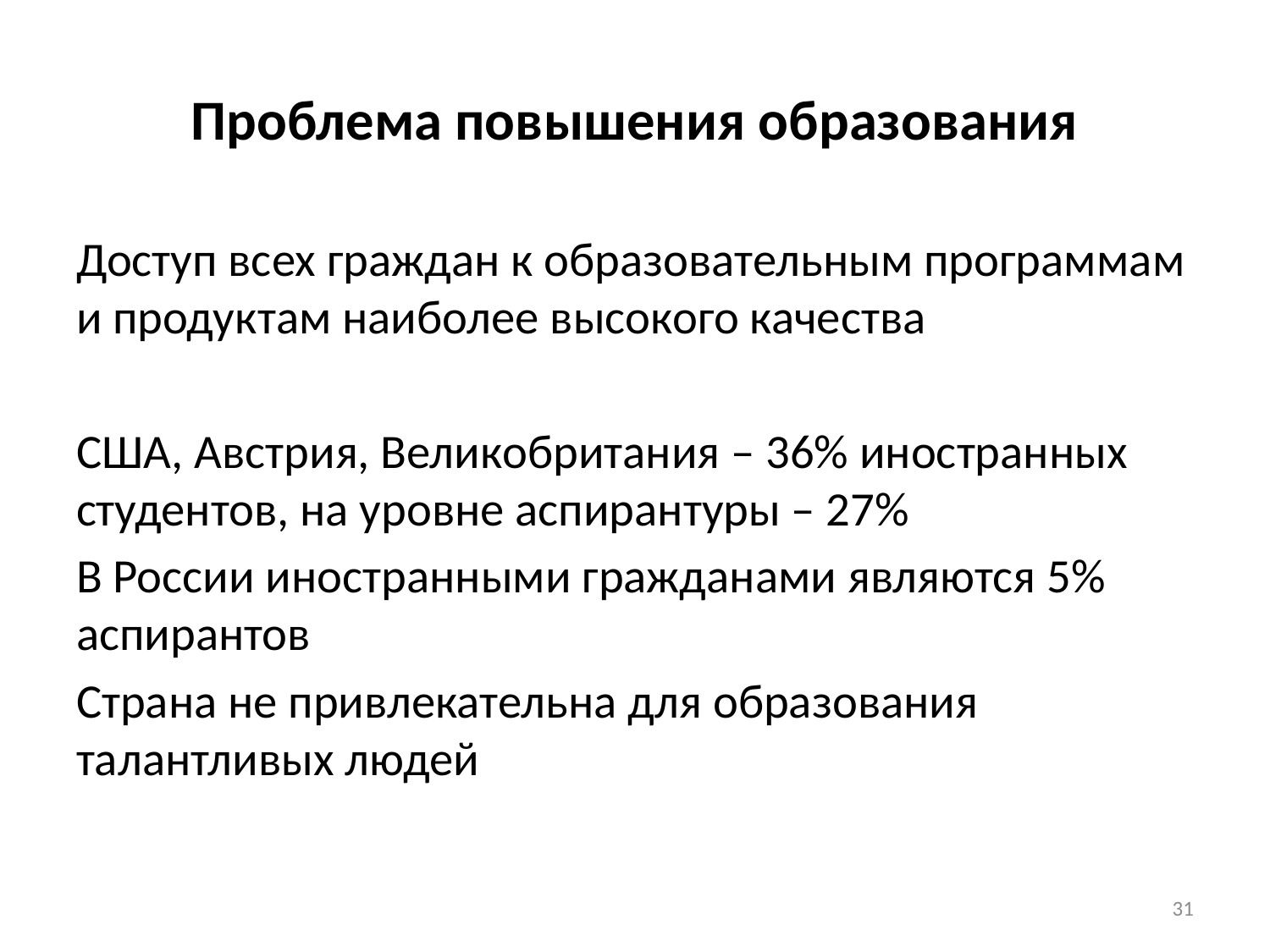

# Проблема повышения образования
Доступ всех граждан к образовательным программам и продуктам наиболее высокого качества

США, Австрия, Великобритания – 36% иностранных студентов, на уровне аспирантуры – 27%
В России иностранными гражданами являются 5% аспирантов
Страна не привлекательна для образования талантливых людей
31